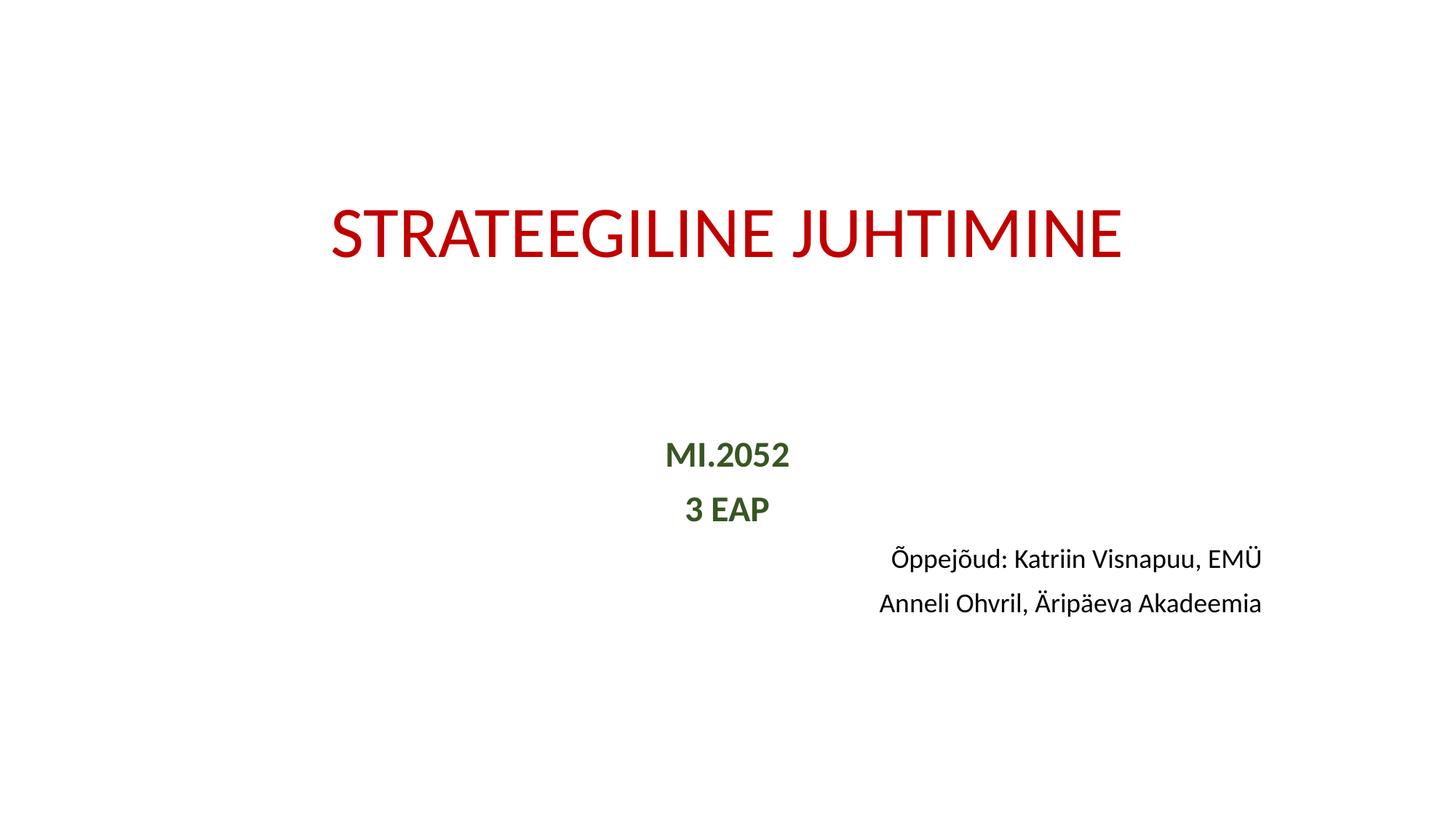

# STRATEEGILINE JUHTIMINE
MI.2052
3 EAP
Õppejõud: Katriin Visnapuu, EMÜ
Anneli Ohvril, Äripäeva Akadeemia